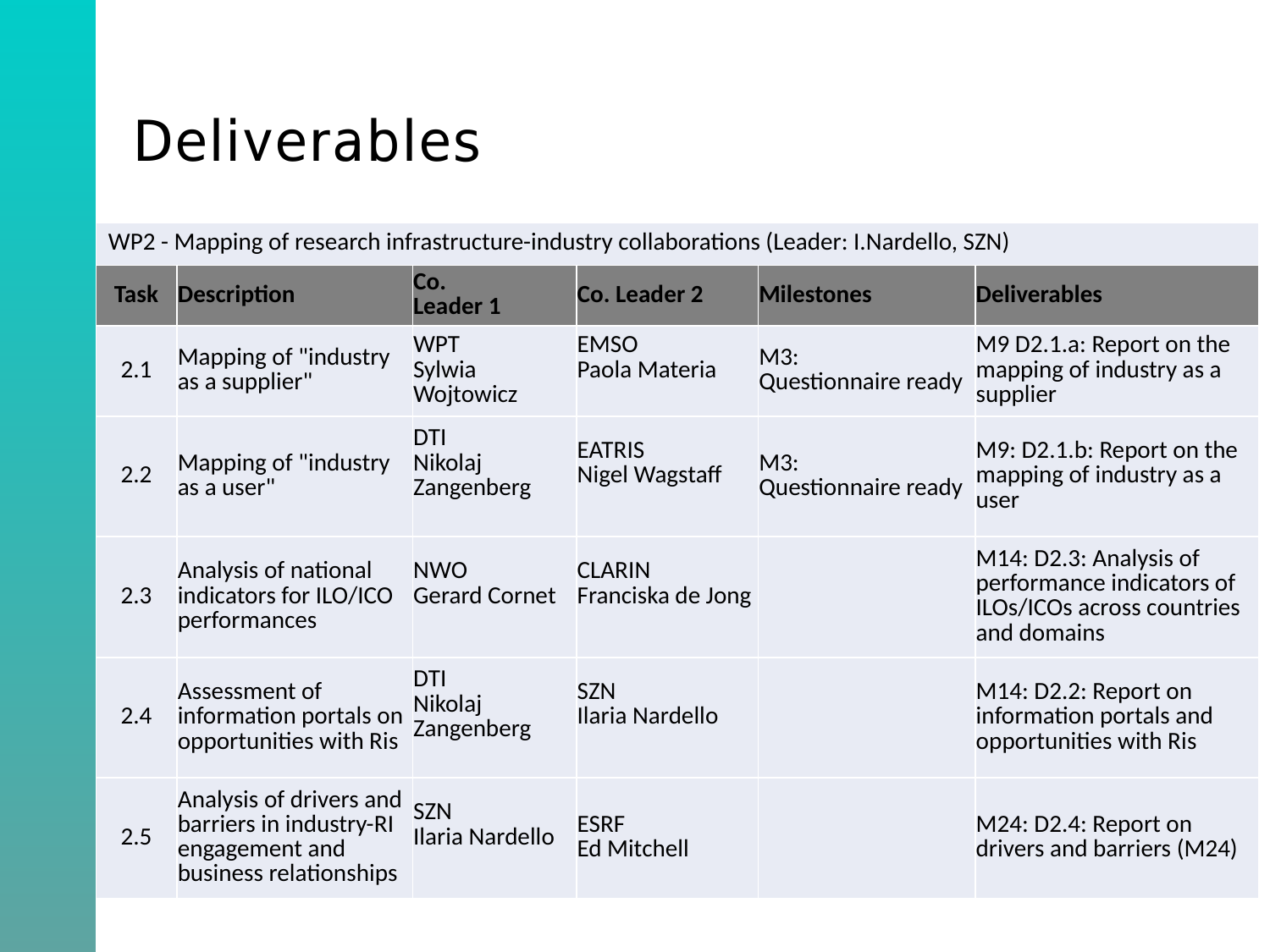

# Deliverables
| WP2 - Mapping of research infrastructure-industry collaborations (Leader: I.Nardello, SZN) |  |  |  |  |  |
| --- | --- | --- | --- | --- | --- |
| Task | Description | Co. Leader 1 | Co. Leader 2 | Milestones | Deliverables |
| 2.1 | Mapping of "industry as a supplier" | WPT Sylwia Wojtowicz | EMSO Paola Materia | M3: Questionnaire ready | M9 D2.1.a: Report on the mapping of industry as a supplier |
| 2.2 | Mapping of "industry as a user" | DTI Nikolaj Zangenberg | EATRIS Nigel Wagstaff | M3: Questionnaire ready | M9: D2.1.b: Report on the mapping of industry as a user |
| 2.3 | Analysis of national indicators for ILO/ICO performances | NWO Gerard Cornet | CLARIN Franciska de Jong |  | M14: D2.3: Analysis of performance indicators of ILOs/ICOs across countries and domains |
| 2.4 | Assessment of information portals on opportunities with Ris | DTI Nikolaj Zangenberg | SZN Ilaria Nardello |  | M14: D2.2: Report on information portals and opportunities with Ris |
| 2.5 | Analysis of drivers and barriers in industry-RI engagement and business relationships | SZN Ilaria Nardello | ESRF Ed Mitchell |  | M24: D2.4: Report on drivers and barriers (M24) |